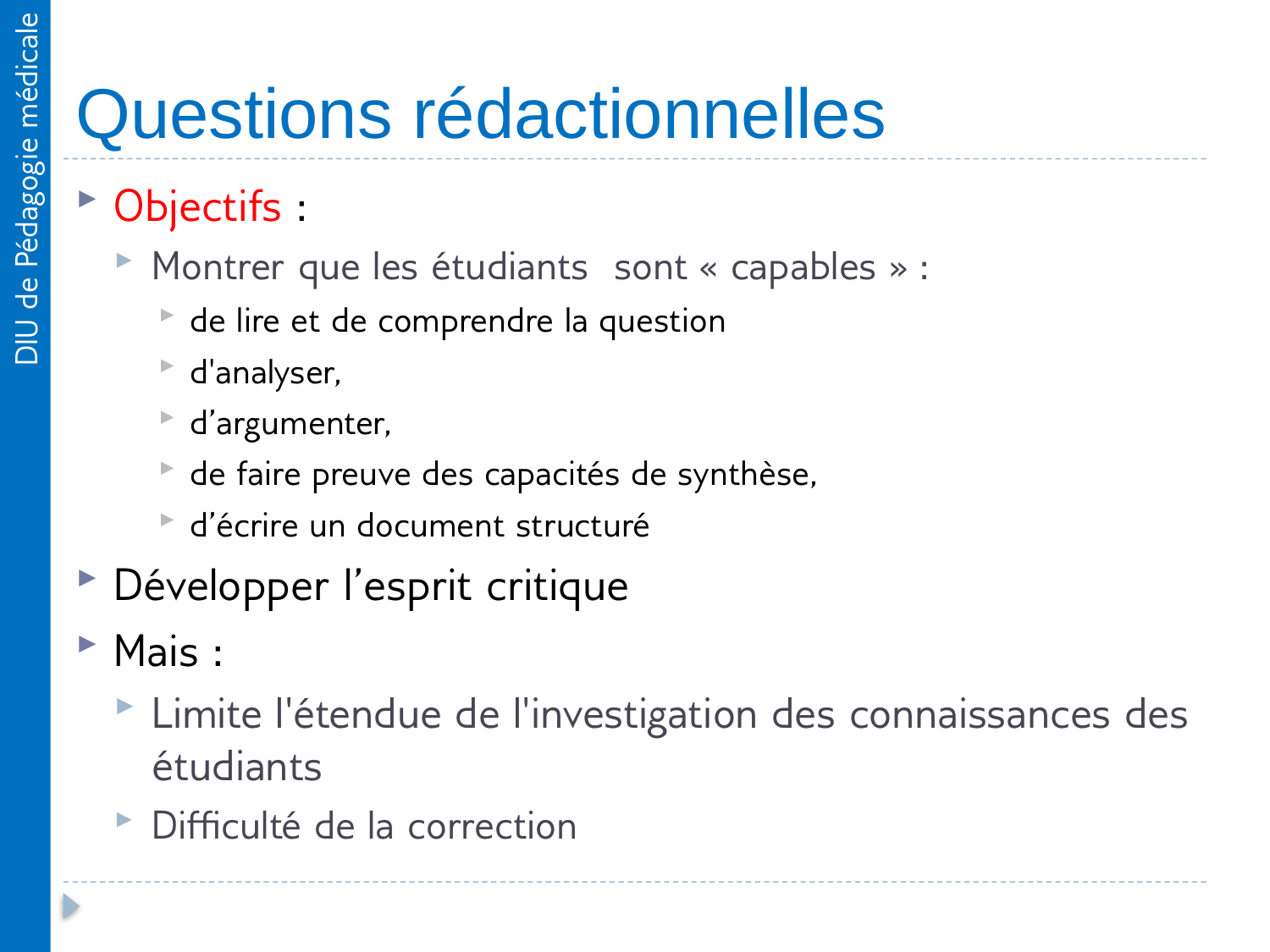

# Questions rédactionnelles
Objectifs :
Montrer que les étudiants  sont « capables » :
de lire et de comprendre la question
d'analyser,
d’argumenter,
de faire preuve des capacités de synthèse,
d’écrire un document structuré
Développer l’esprit critique
Mais :
Limite l'étendue de l'investigation des connaissances des étudiants
Difficulté de la correction